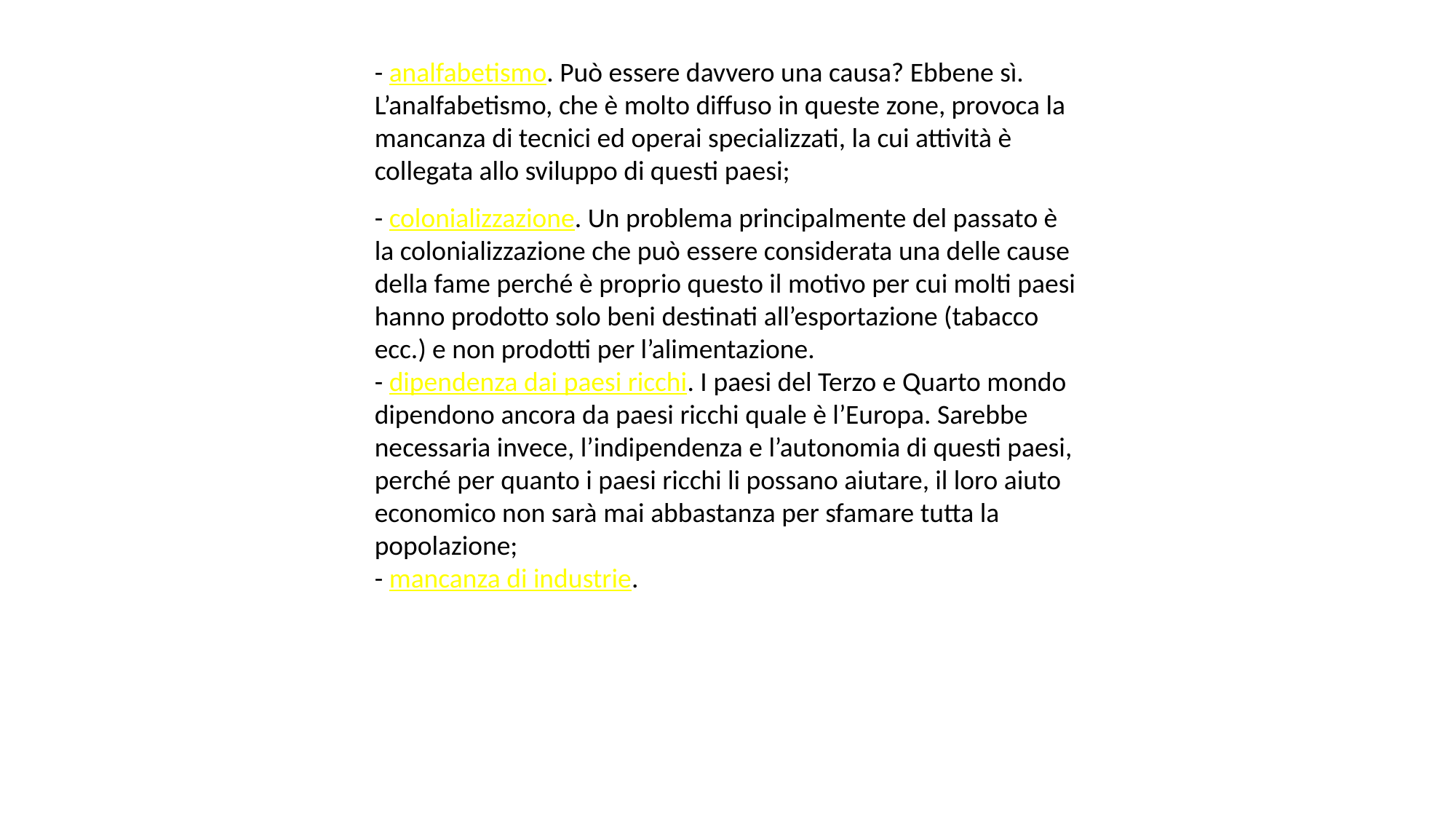

- analfabetismo. Può essere davvero una causa? Ebbene sì. L’analfabetismo, che è molto diffuso in queste zone, provoca la mancanza di tecnici ed operai specializzati, la cui attività è collegata allo sviluppo di questi paesi;
- colonializzazione. Un problema principalmente del passato è la colonializzazione che può essere considerata una delle cause della fame perché è proprio questo il motivo per cui molti paesi hanno prodotto solo beni destinati all’esportazione (tabacco ecc.) e non prodotti per l’alimentazione.
- dipendenza dai paesi ricchi. I paesi del Terzo e Quarto mondo dipendono ancora da paesi ricchi quale è l’Europa. Sarebbe necessaria invece, l’indipendenza e l’autonomia di questi paesi, perché per quanto i paesi ricchi li possano aiutare, il loro aiuto economico non sarà mai abbastanza per sfamare tutta la popolazione;
- mancanza di industrie.